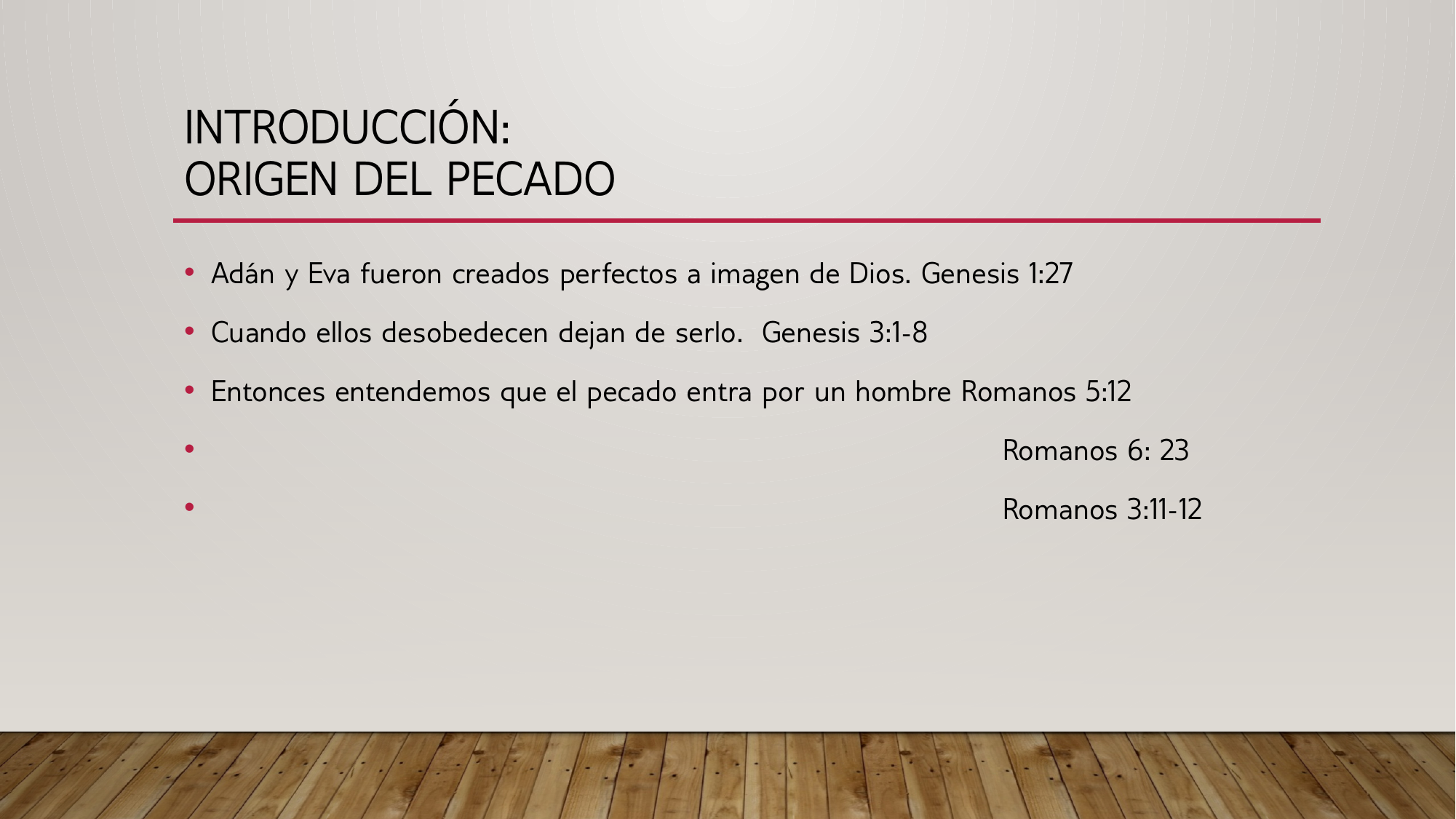

# Introducción: origen del pecado
Adán y Eva fueron creados perfectos a imagen de Dios. Genesis 1:27
Cuando ellos desobedecen dejan de serlo.  Genesis 3:1-8
Entonces entendemos que el pecado entra por un hombre Romanos 5:12
                                                                                       Romanos 6: 23
                                                                                       Romanos 3:11-12